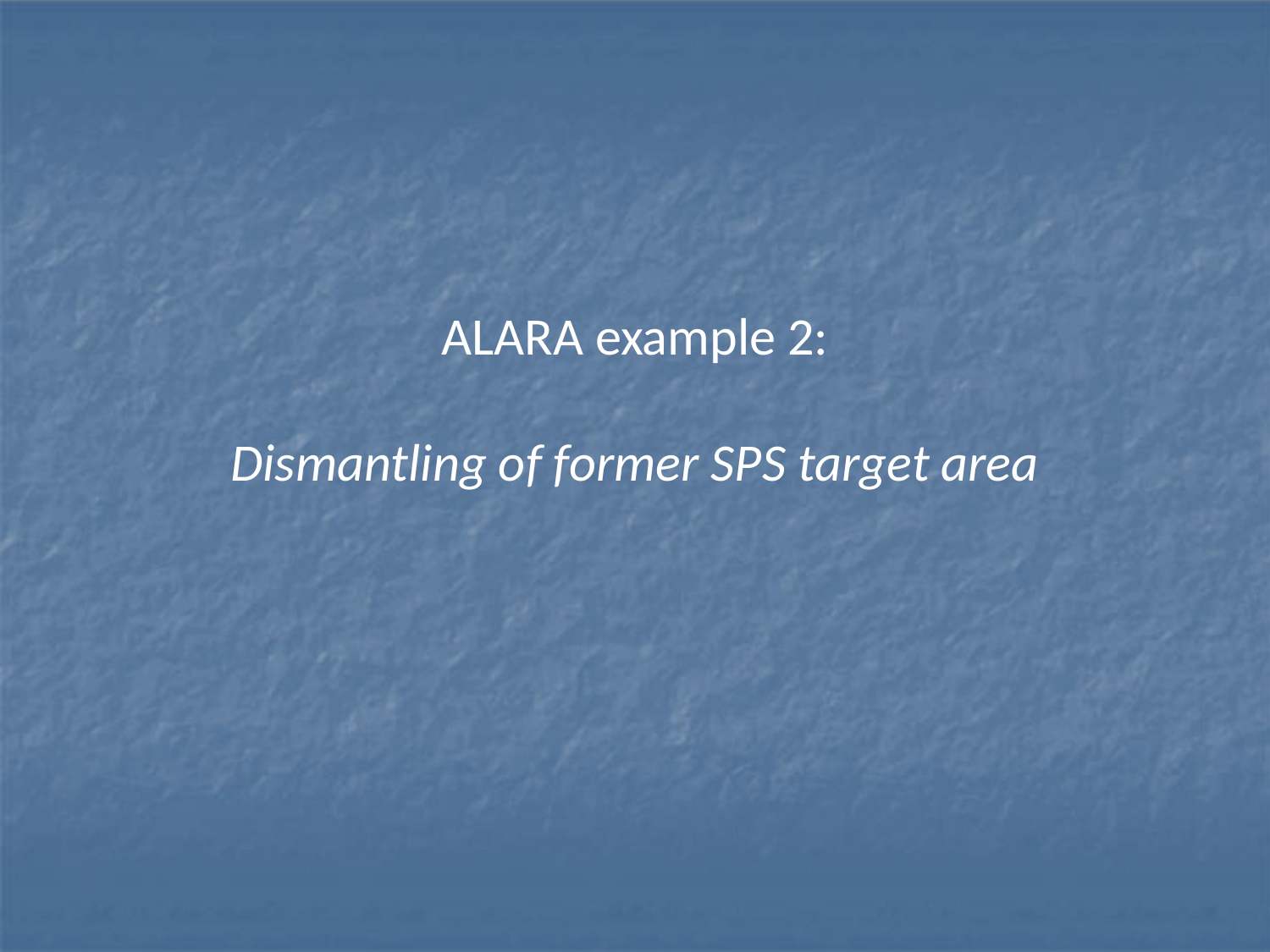

ALARA example 2:
Dismantling of former SPS target area